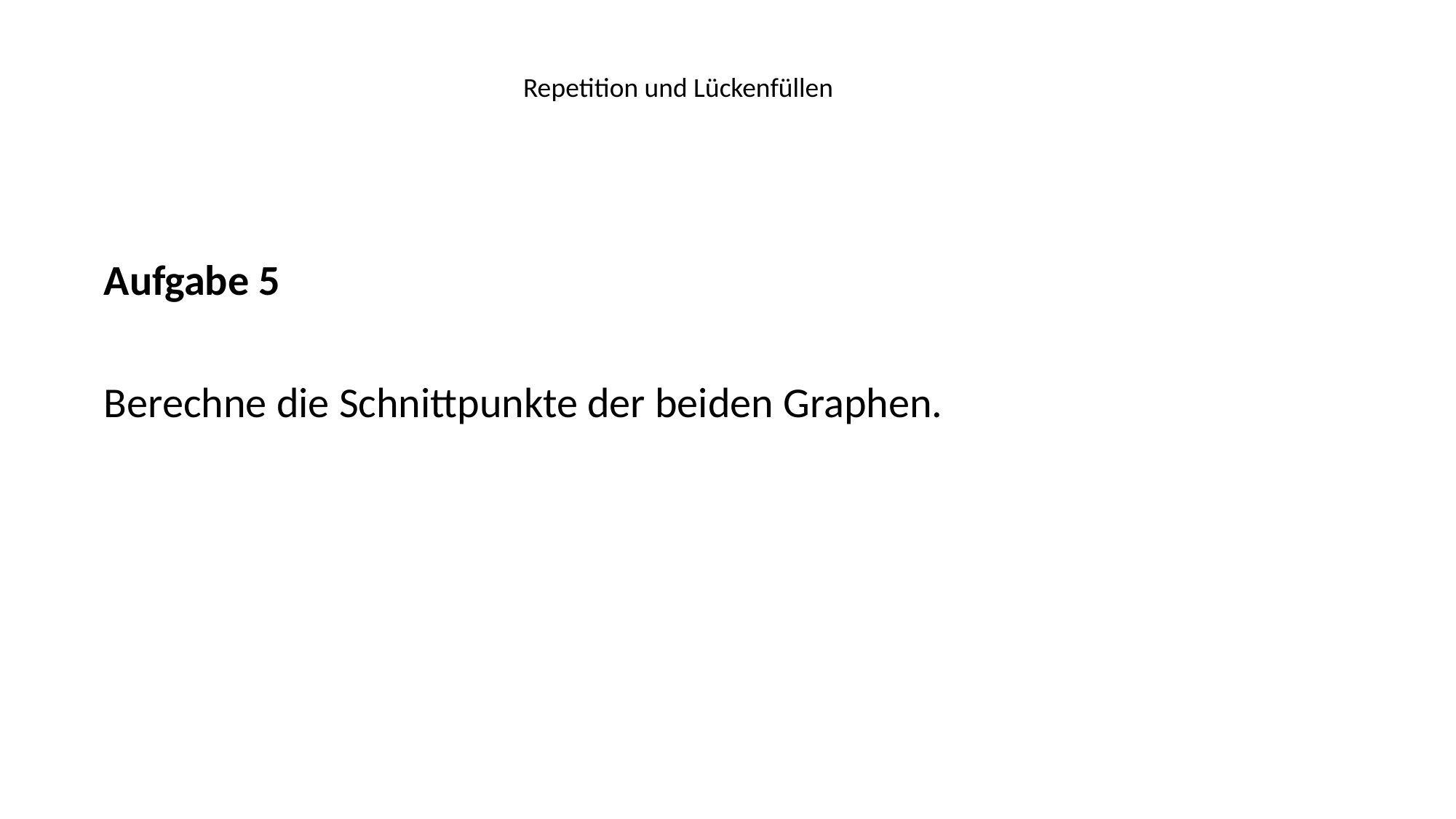

Repetition und Lückenfüllen
Aufgabe 5

Berechne die Schnittpunkte der beiden Graphen.